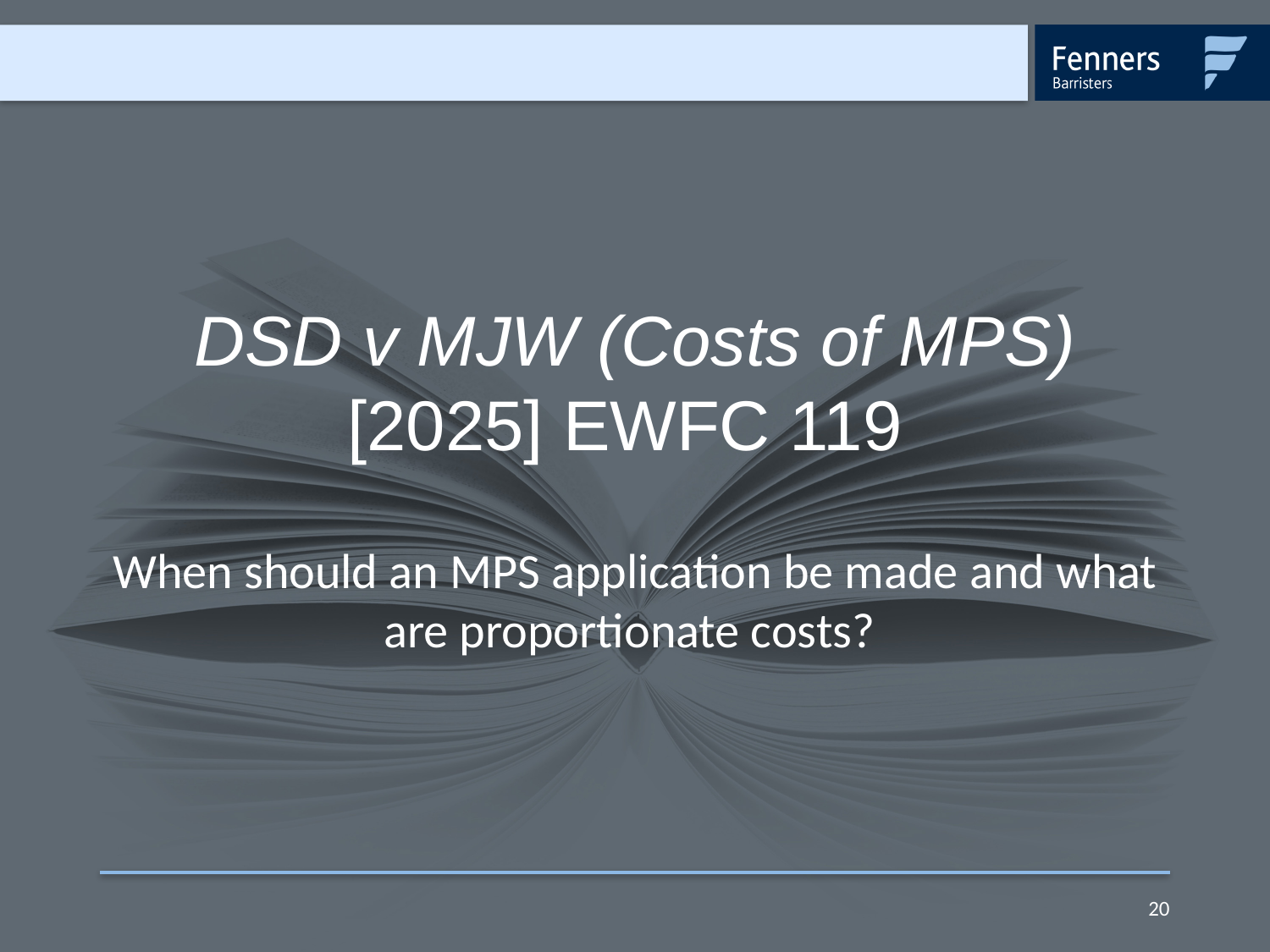

# DSD v MJW (Costs of MPS) [2025] EWFC 119
When should an MPS application be made and what are proportionate costs?
20